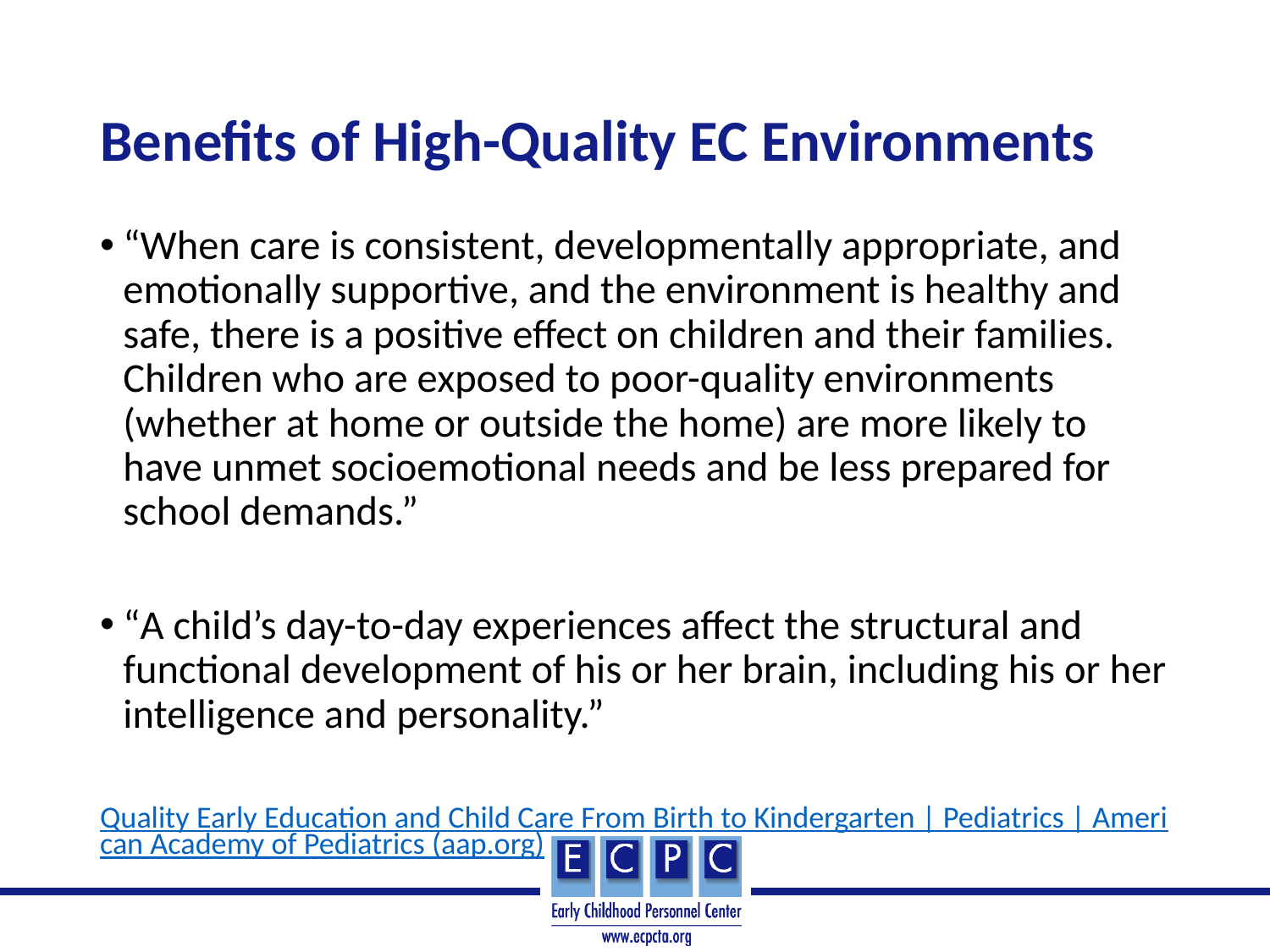

# Benefits of High-Quality EC Environments
“When care is consistent, developmentally appropriate, and emotionally supportive, and the environment is healthy and safe, there is a positive effect on children and their families.  Children who are exposed to poor-quality environments (whether at home or outside the home) are more likely to have unmet socioemotional needs and be less prepared for school demands.”

“A child’s day-to-day experiences affect the structural and functional development of his or her brain, including his or her intelligence and personality.”

Quality Early Education and Child Care From Birth to Kindergarten | Pediatrics | American Academy of Pediatrics (aap.org)